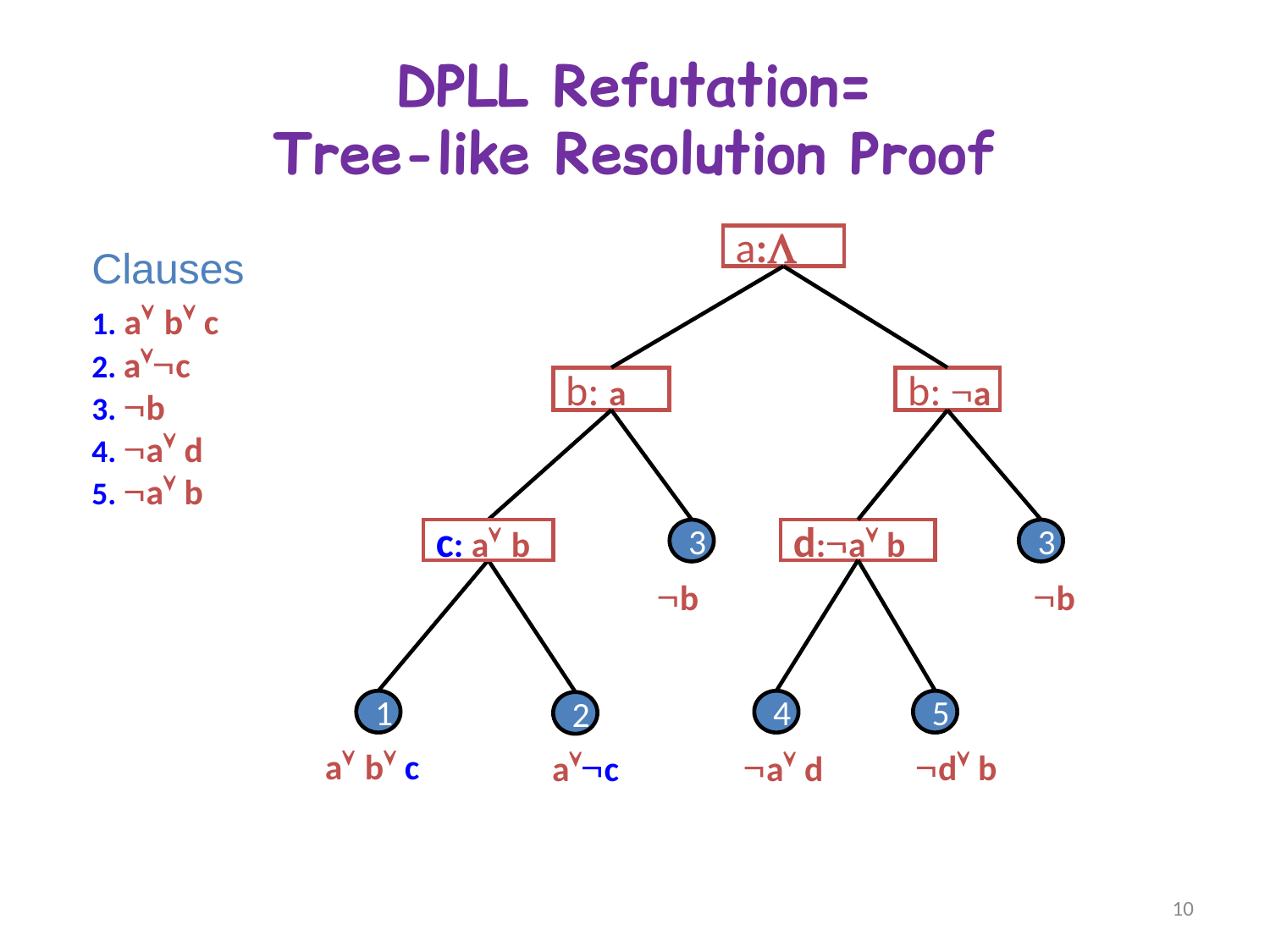

# DPLL Refutation= Tree-like Resolution Proof
a:Λ

b: a
b: ¬a
c: a∨ b
3
d:¬a∨ b
3
¬b
¬b
1
4
5
2
a∨ b∨ c
¬d∨ b
a∨¬c
¬a∨ d
Clauses
1. a∨ b∨ c
2. a∨¬c
3. ¬b
4. ¬a∨ d
5. ¬a∨ b
10